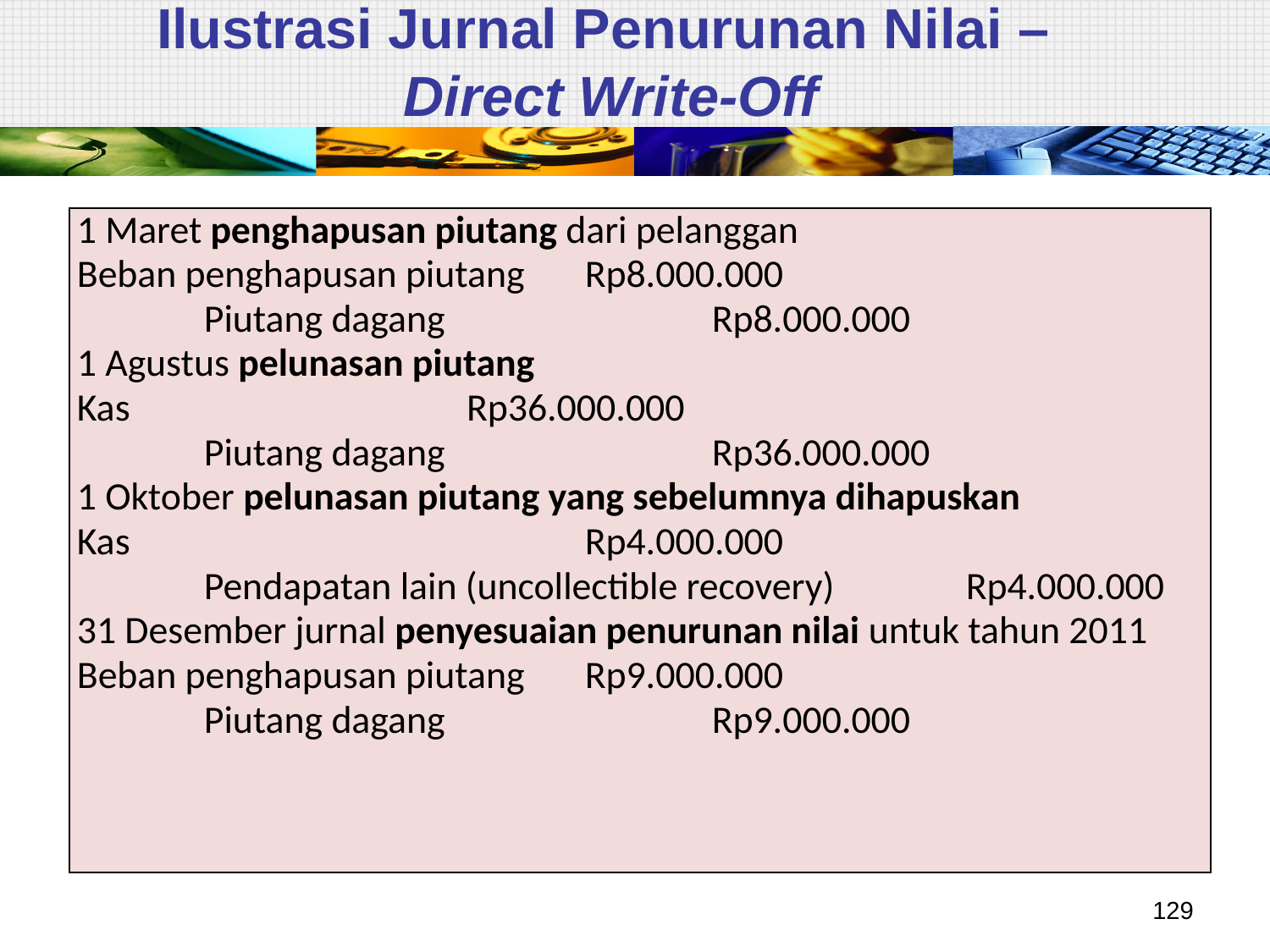

# Ilustrasi Jurnal Penurunan Nilai – Direct Write-Off
| 1 Maret penghapusan piutang dari pelanggan Beban penghapusan piutang Rp8.000.000 Piutang dagang Rp8.000.000 1 Agustus pelunasan piutang Kas Rp36.000.000 Piutang dagang Rp36.000.000 1 Oktober pelunasan piutang yang sebelumnya dihapuskan Kas Rp4.000.000 Pendapatan lain (uncollectible recovery) Rp4.000.000 31 Desember jurnal penyesuaian penurunan nilai untuk tahun 2011 Beban penghapusan piutang Rp9.000.000 Piutang dagang Rp9.000.000 |
| --- |
129